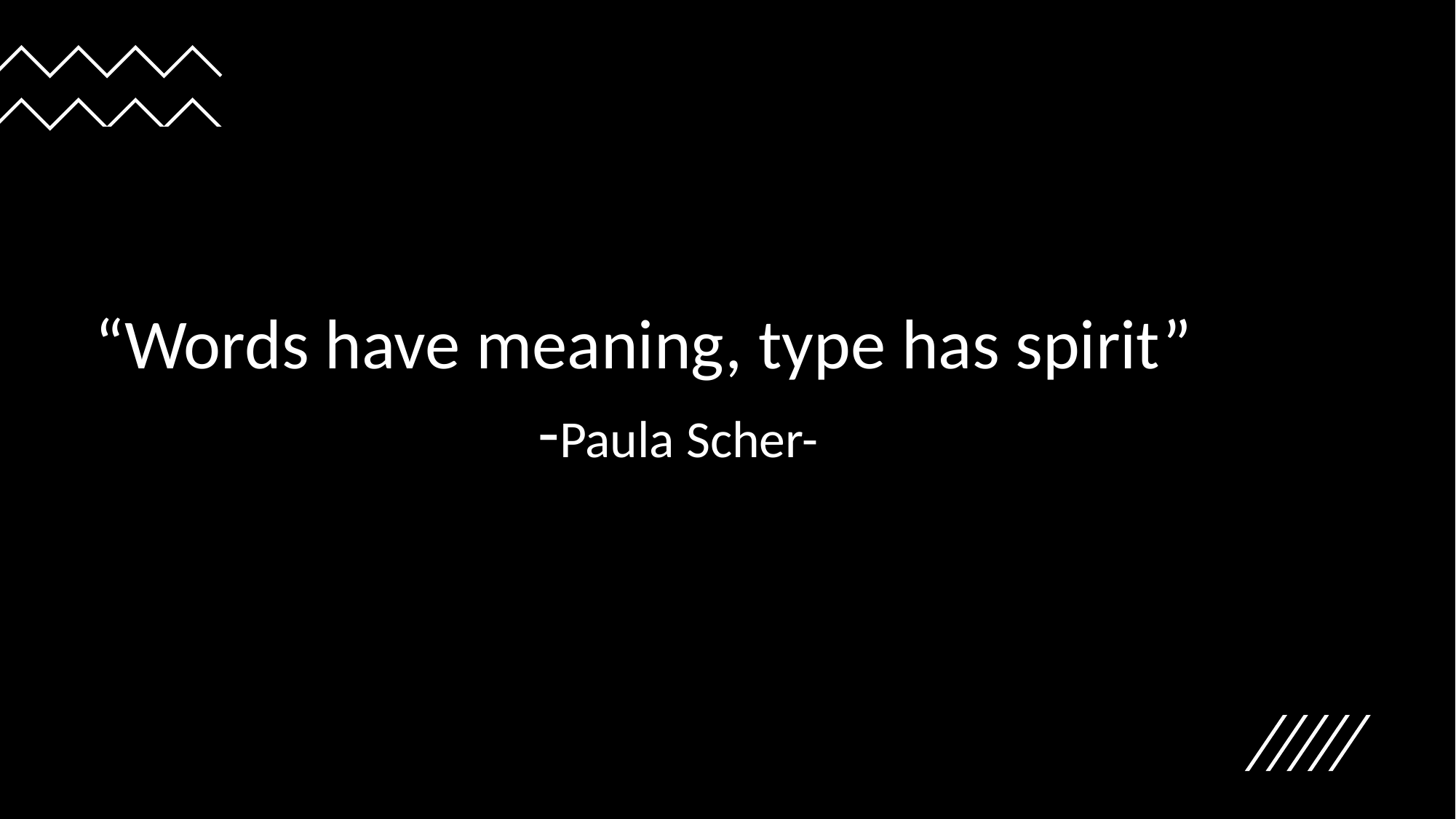

“Words have meaning, type has spirit”
                            -Paula Scher-